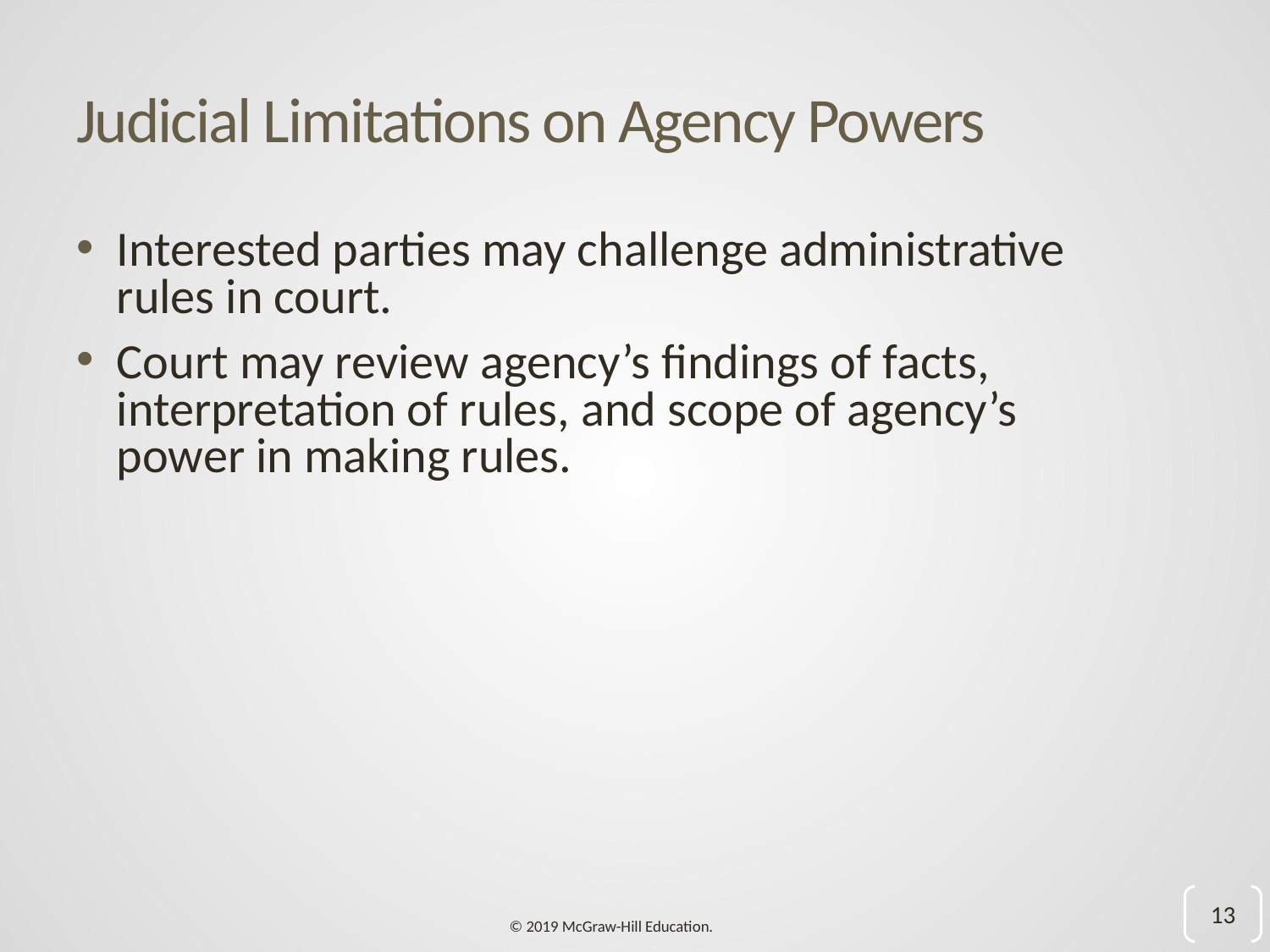

# Judicial Limitations on Agency Powers
Interested parties may challenge administrative rules in court.
Court may review agency’s findings of facts, interpretation of rules, and scope of agency’s power in making rules.
13